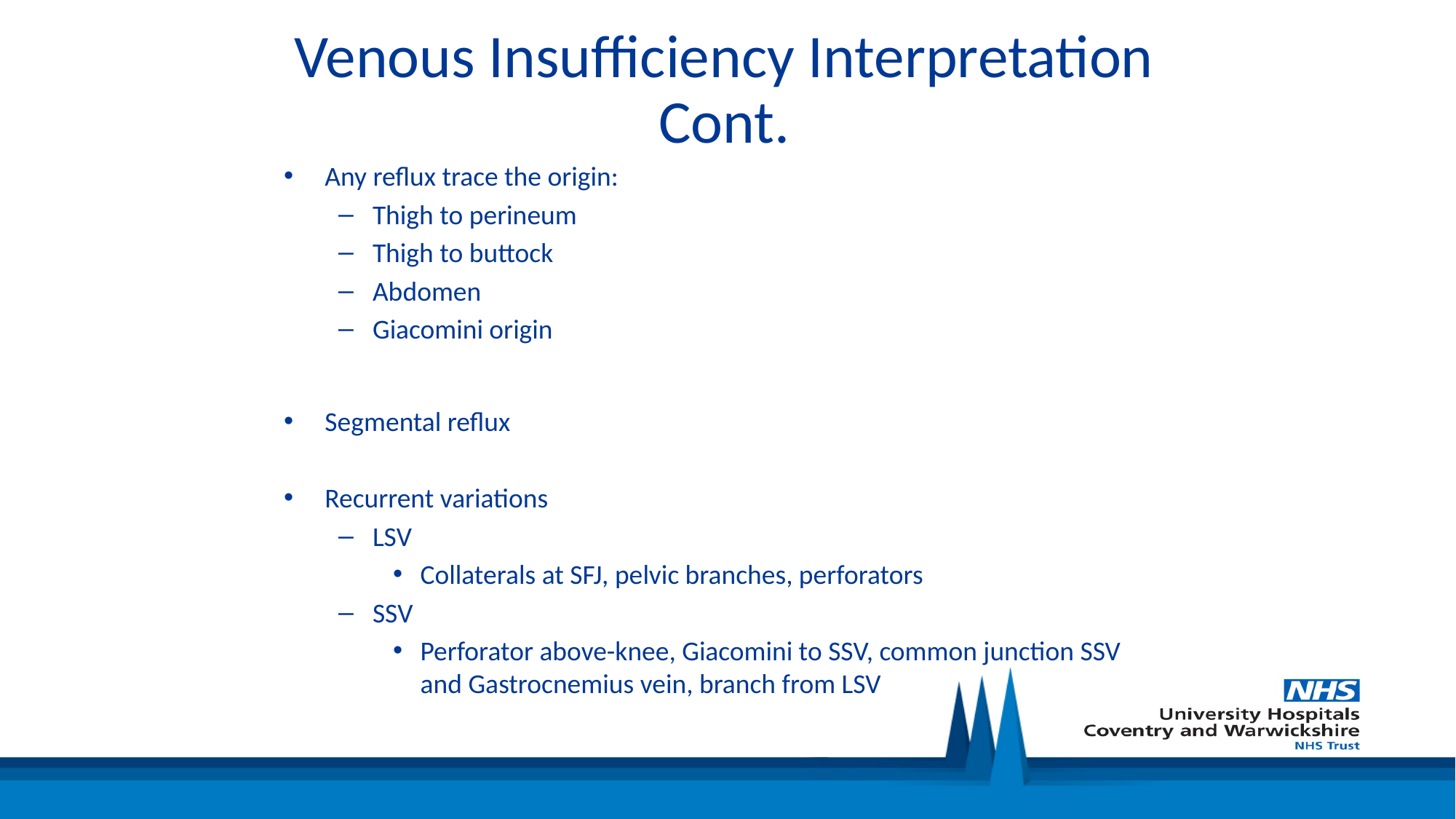

# Venous Insufficiency Interpretation Cont.
Any reflux trace the origin:
Thigh to perineum
Thigh to buttock
Abdomen
Giacomini origin

Segmental reflux

Recurrent variations
LSV
Collaterals at SFJ, pelvic branches, perforators
SSV
Perforator above-knee, Giacomini to SSV, common junction SSV and Gastrocnemius vein, branch from LSV